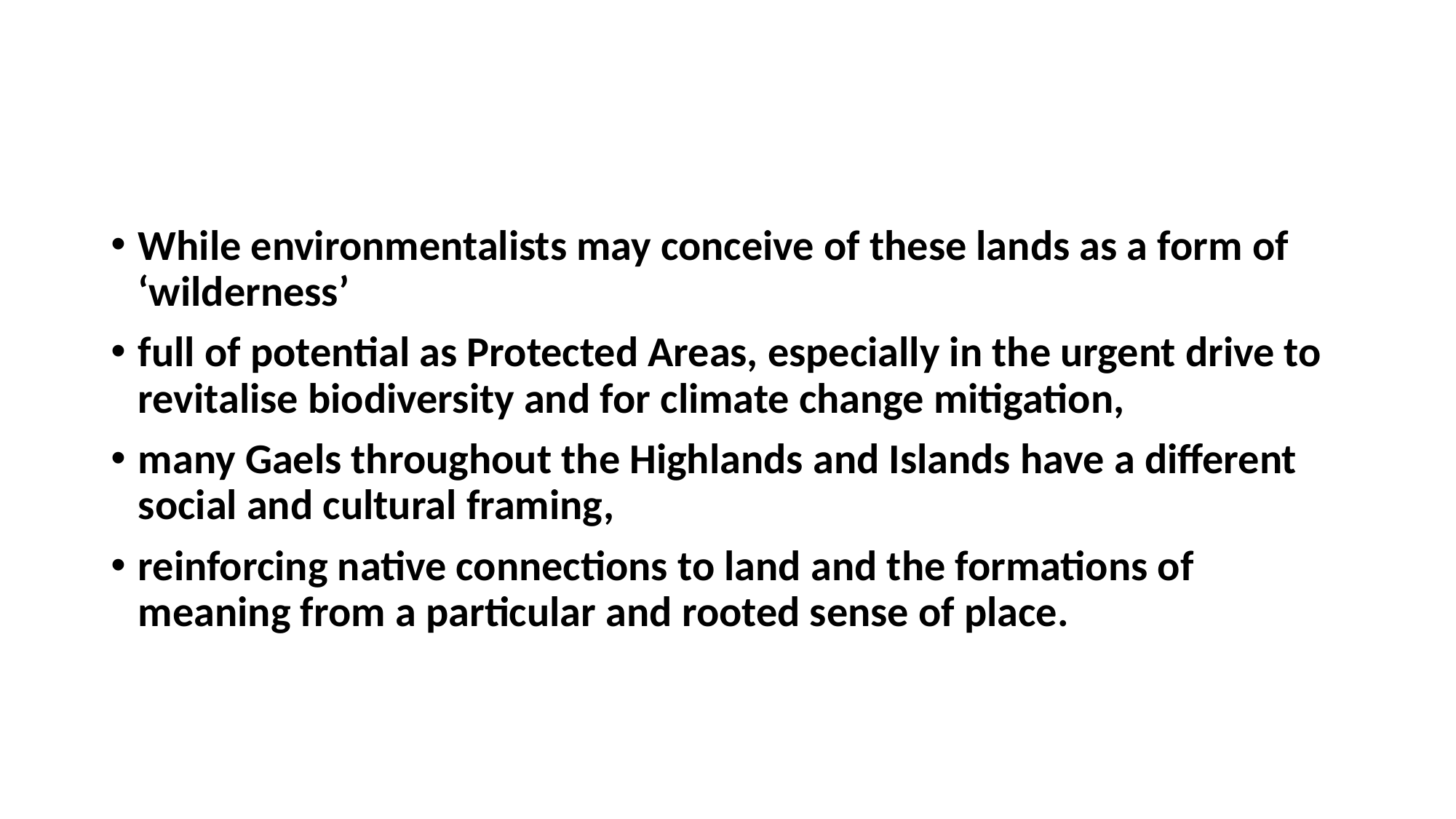

#
While environmentalists may conceive of these lands as a form of ‘wilderness’
full of potential as Protected Areas, especially in the urgent drive to revitalise biodiversity and for climate change mitigation,
many Gaels throughout the Highlands and Islands have a different social and cultural framing,
reinforcing native connections to land and the formations of meaning from a particular and rooted sense of place.